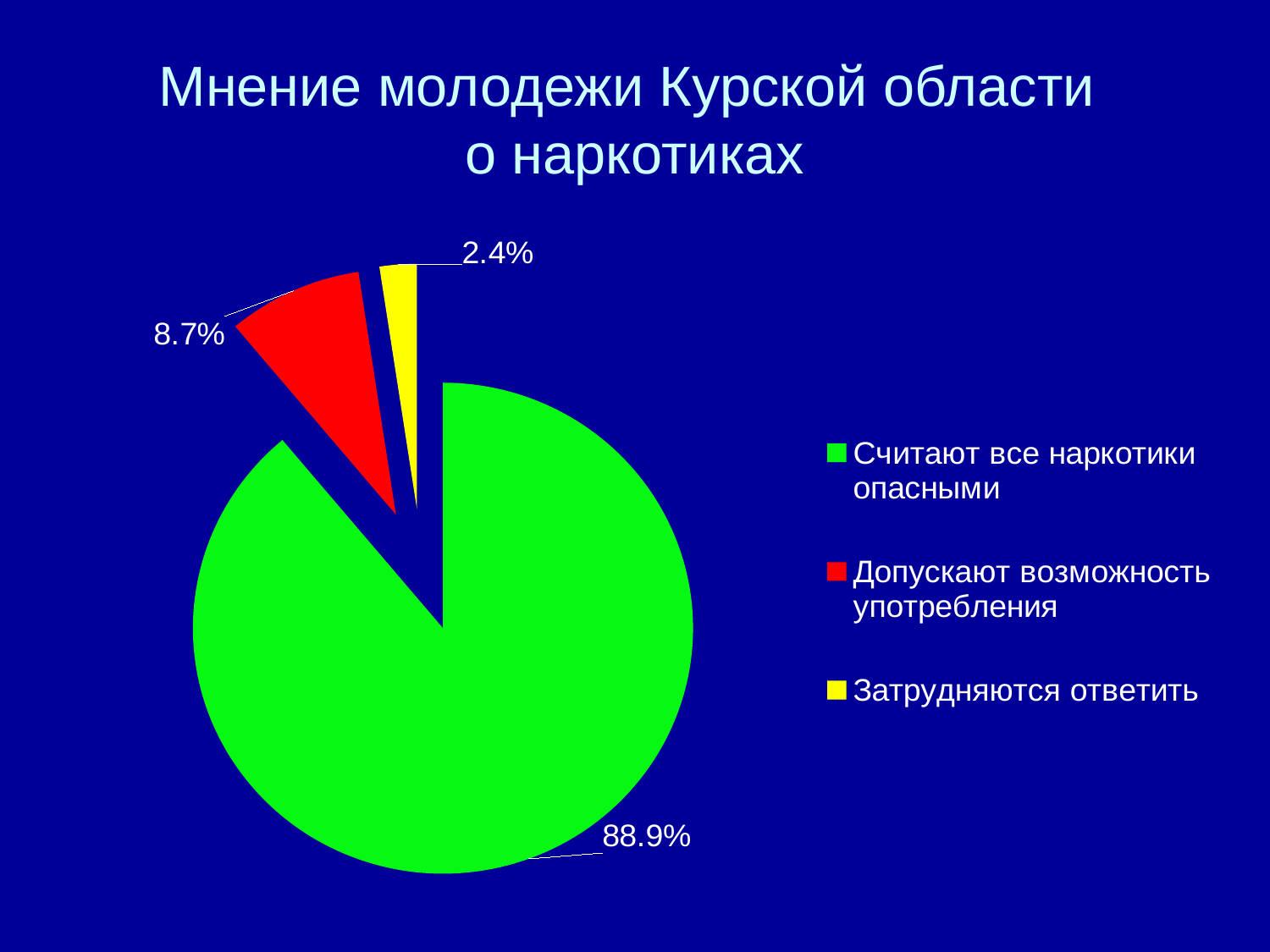

# Мнение молодежи Курской области о наркотиках

### Chart

| Category | Столбец1 |
|---|---|
| Считают все наркотики опасными | 0.8890000000000001 |
| Допускают возможность употребления | 0.08700000000000002 |
| Затрудняются ответить | 0.024000000000000004 |